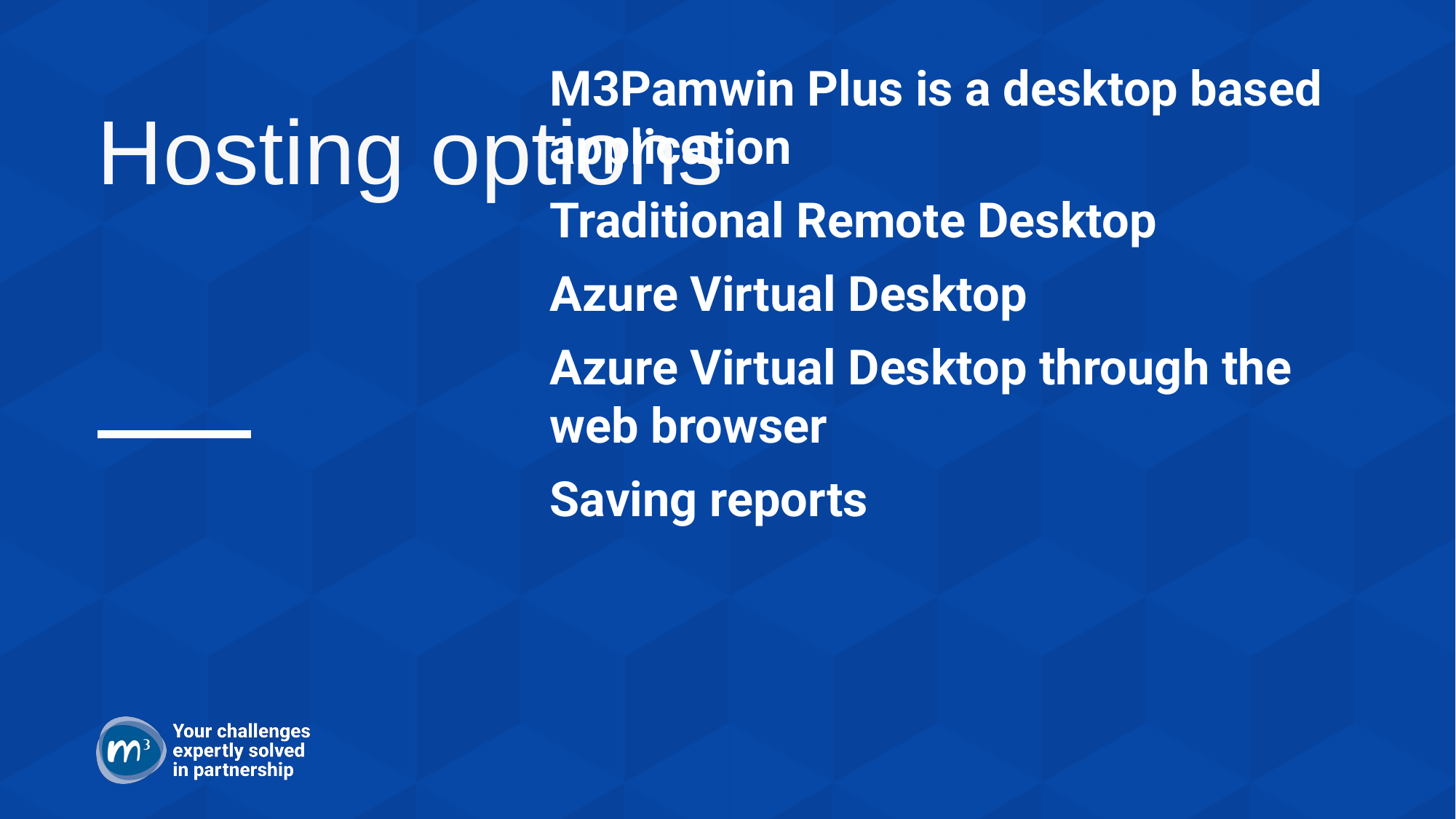

M3Pamwin Plus is a desktop based application
Traditional Remote Desktop
Azure Virtual Desktop
Azure Virtual Desktop through the web browser
Saving reports

# Hosting options